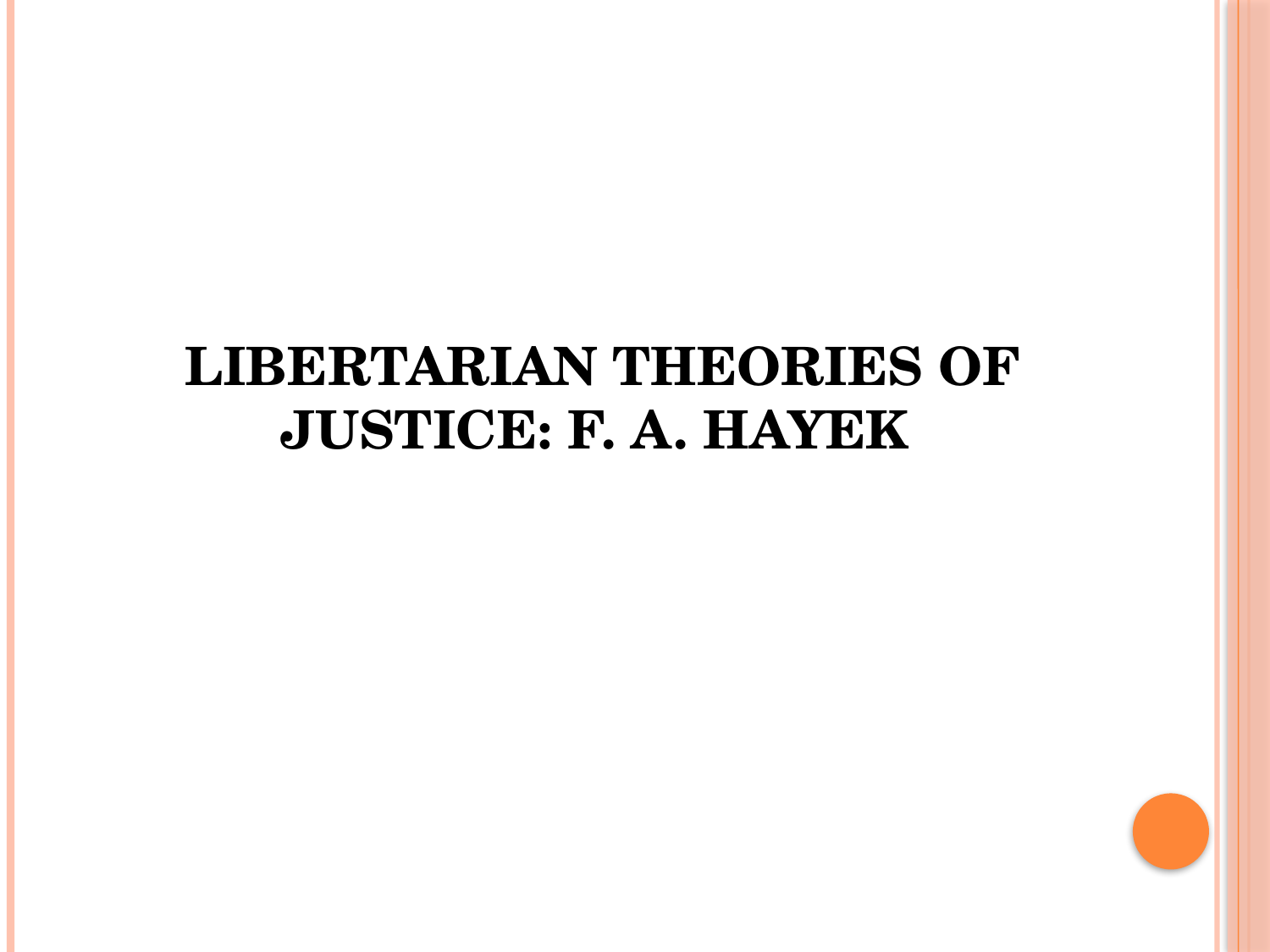

# Libertarian theories of Justice: F. A. Hayek